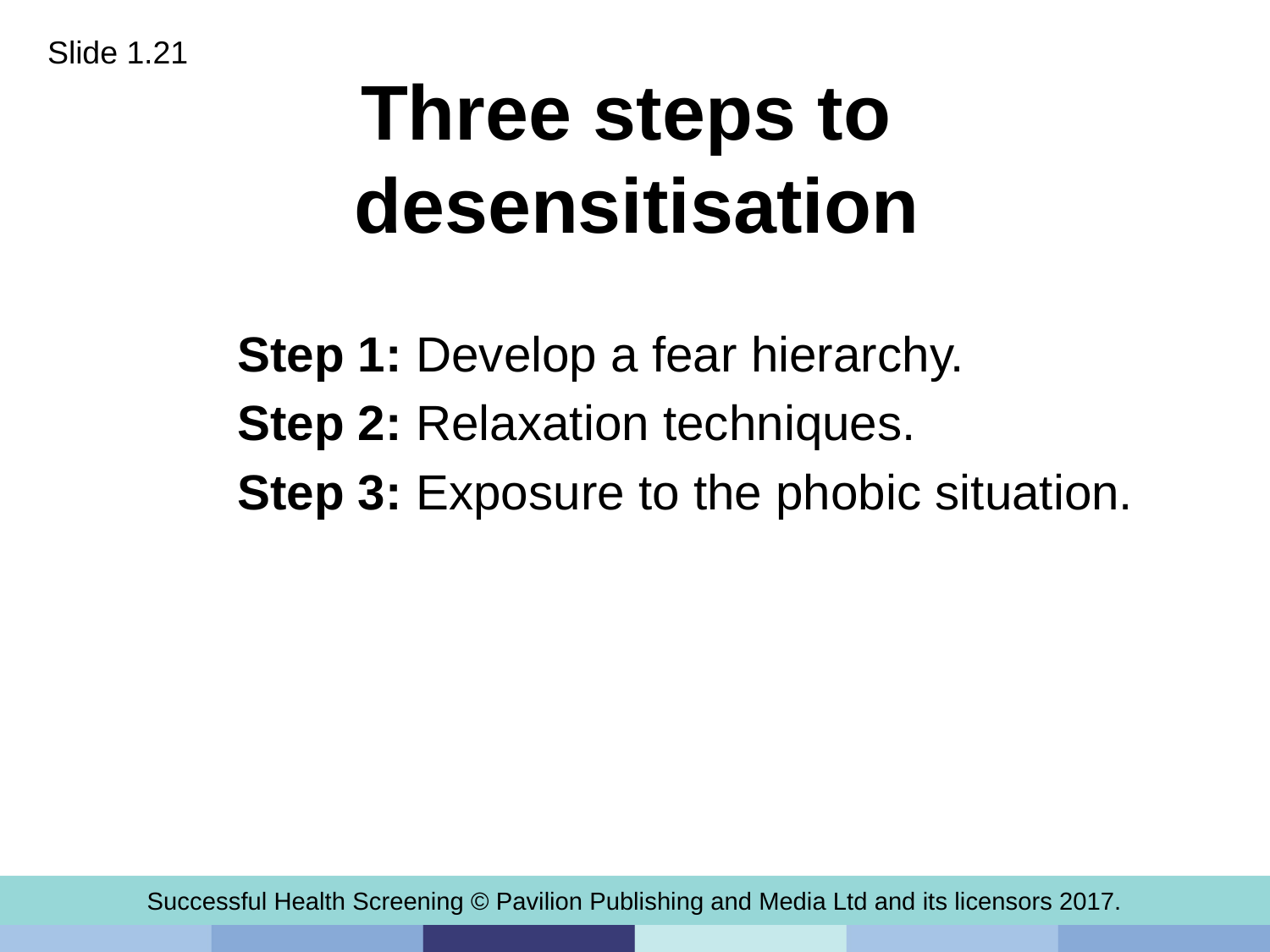

Slide 1.21
# Three steps to desensitisation
Step 1: Develop a fear hierarchy.
Step 2: Relaxation techniques.
Step 3: Exposure to the phobic situation.